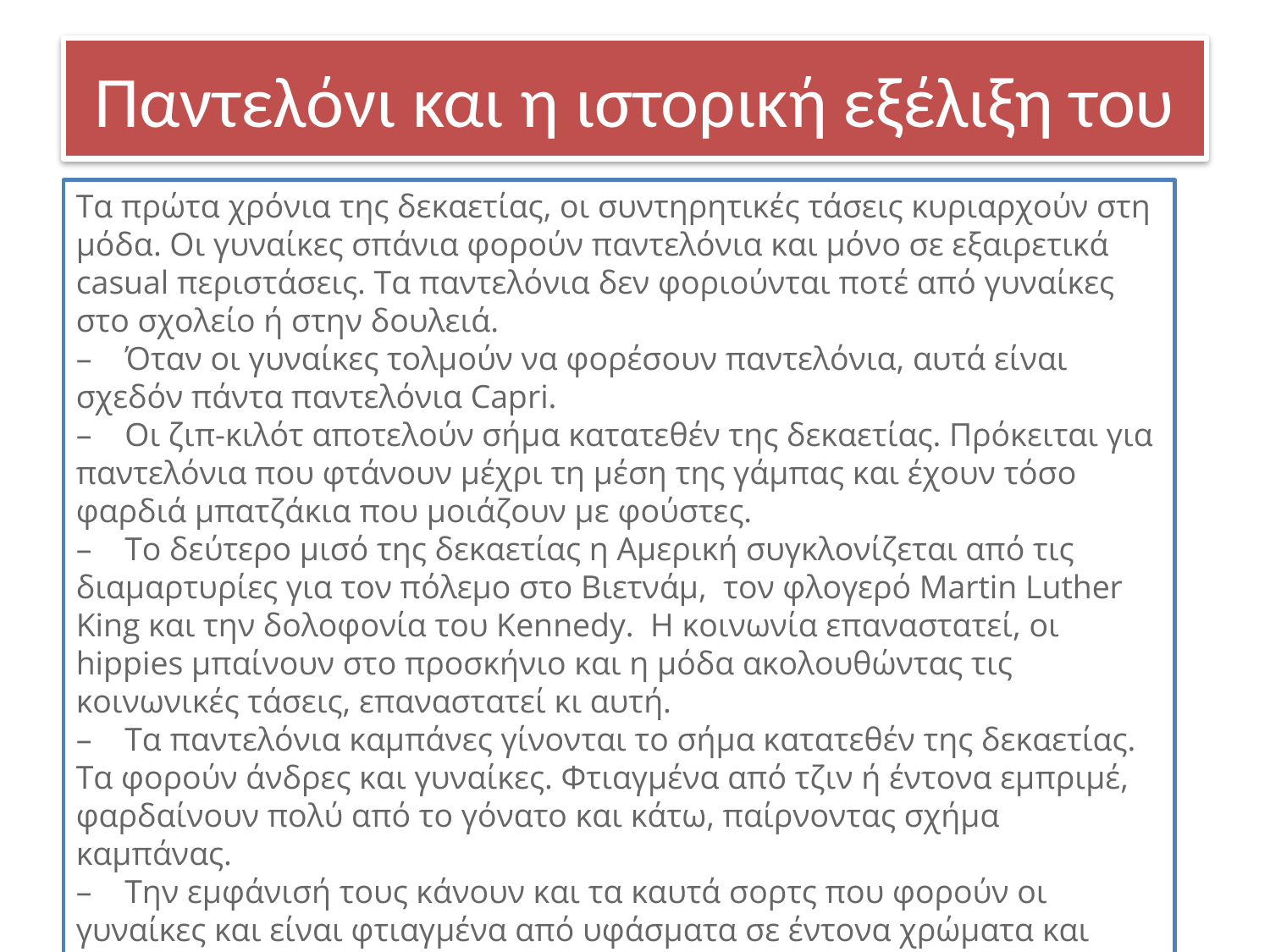

# Παντελόνι και η ιστορική εξέλιξη του
Τα πρώτα χρόνια της δεκαετίας, οι συντηρητικές τάσεις κυριαρχούν στη μόδα. Οι γυναίκες σπάνια φορούν παντελόνια και μόνο σε εξαιρετικά casual περιστάσεις. Τα παντελόνια δεν φοριούνται ποτέ από γυναίκες στο σχολείο ή στην δουλειά.
–    Όταν οι γυναίκες τολμούν να φορέσουν παντελόνια, αυτά είναι σχεδόν πάντα παντελόνια Capri.
–    Οι ζιπ-κιλότ αποτελούν σήμα κατατεθέν της δεκαετίας. Πρόκειται για παντελόνια που φτάνουν μέχρι τη μέση της γάμπας και έχουν τόσο φαρδιά μπατζάκια που μοιάζουν με φούστες.
–    Το δεύτερο μισό της δεκαετίας η Αμερική συγκλονίζεται από τις διαμαρτυρίες για τον πόλεμο στο Βιετνάμ,  τον φλογερό Martin Luther King και την δολοφονία του Kennedy.  Η κοινωνία επαναστατεί, οι hippies μπαίνουν στο προσκήνιο και η μόδα ακολουθώντας τις κοινωνικές τάσεις, επαναστατεί κι αυτή.
–    Τα παντελόνια καμπάνες γίνονται το σήμα κατατεθέν της δεκαετίας. Τα φορούν άνδρες και γυναίκες. Φτιαγμένα από τζιν ή έντονα εμπριμέ, φαρδαίνουν πολύ από το γόνατο και κάτω, παίρνοντας σχήμα καμπάνας.
–    Την εμφάνισή τους κάνουν και τα καυτά σορτς που φορούν οι γυναίκες και είναι φτιαγμένα από υφάσματα σε έντονα χρώματα και εμπριμέ.